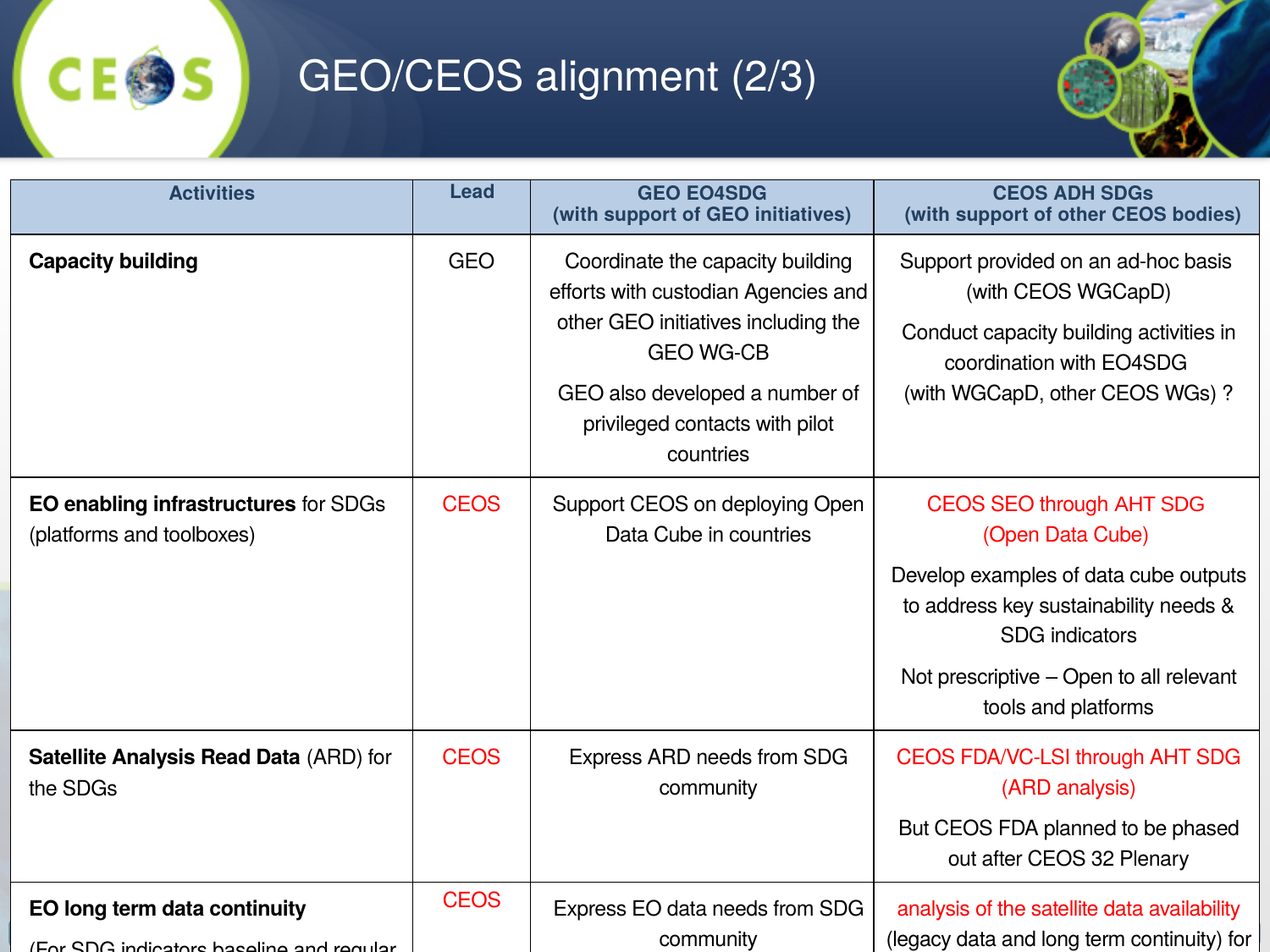

GEO/CEOS alignment (2/3)
| Activities | Lead | GEO EO4SDG (with support of GEO initiatives) | CEOS ADH SDGs (with support of other CEOS bodies) |
| --- | --- | --- | --- |
| Capacity building | GEO | Coordinate the capacity building efforts with custodian Agencies and other GEO initiatives including the GEO WG-CB GEO also developed a number of privileged contacts with pilot countries | Support provided on an ad-hoc basis (with CEOS WGCapD) Conduct capacity building activities in coordination with EO4SDG (with WGCapD, other CEOS WGs) ? |
| EO enabling infrastructures for SDGs (platforms and toolboxes) | CEOS | Support CEOS on deploying Open Data Cube in countries | CEOS SEO through AHT SDG (Open Data Cube) Develop examples of data cube outputs to address key sustainability needs & SDG indicators Not prescriptive – Open to all relevant tools and platforms |
| Satellite Analysis Read Data (ARD) for the SDGs | CEOS | Express ARD needs from SDG community | CEOS FDA/VC-LSI through AHT SDG (ARD analysis) But CEOS FDA planned to be phased out after CEOS 32 Plenary |
| EO long term data continuity (For SDG indicators baseline and regular future reporting) | CEOS | Express EO data needs from SDG community | analysis of the satellite data availability (legacy data and long term continuity) for each of the SDG indicators |
23